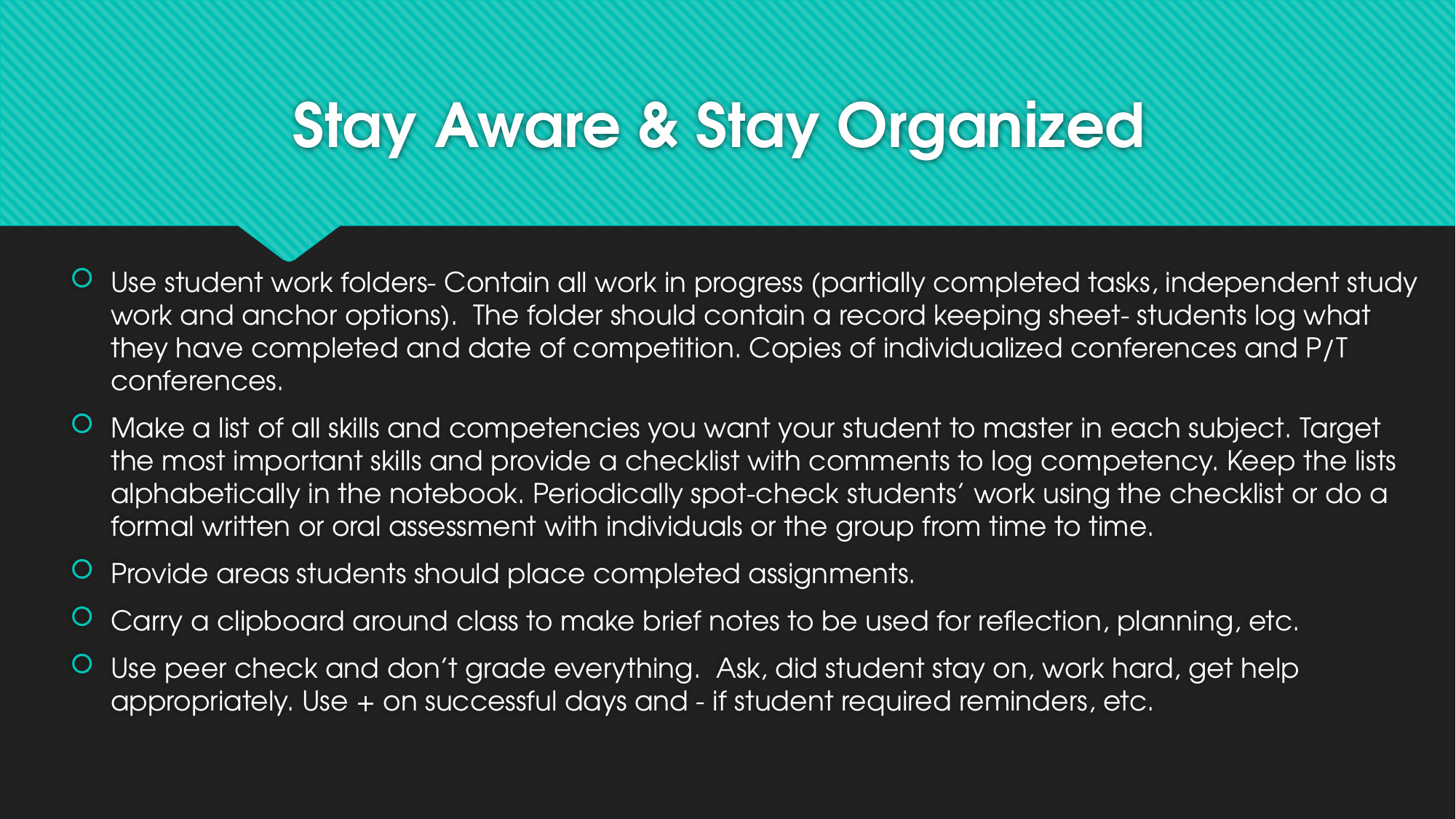

# Stay Aware & Stay Organized
Use student work folders- Contain all work in progress (partially completed tasks, independent study work and anchor options).  The folder should contain a record keeping sheet- students log what they have completed and date of competition. Copies of individualized conferences and P/T conferences.
Make a list of all skills and competencies you want your student to master in each subject. Target the most important skills and provide a checklist with comments to log competency. Keep the lists alphabetically in the notebook. Periodically spot-check students’ work using the checklist or do a formal written or oral assessment with individuals or the group from time to time.
Provide areas students should place completed assignments.
Carry a clipboard around class to make brief notes to be used for reflection, planning, etc.
Use peer check and don’t grade everything.  Ask, did student stay on, work hard, get help appropriately. Use + on successful days and - if student required reminders, etc.